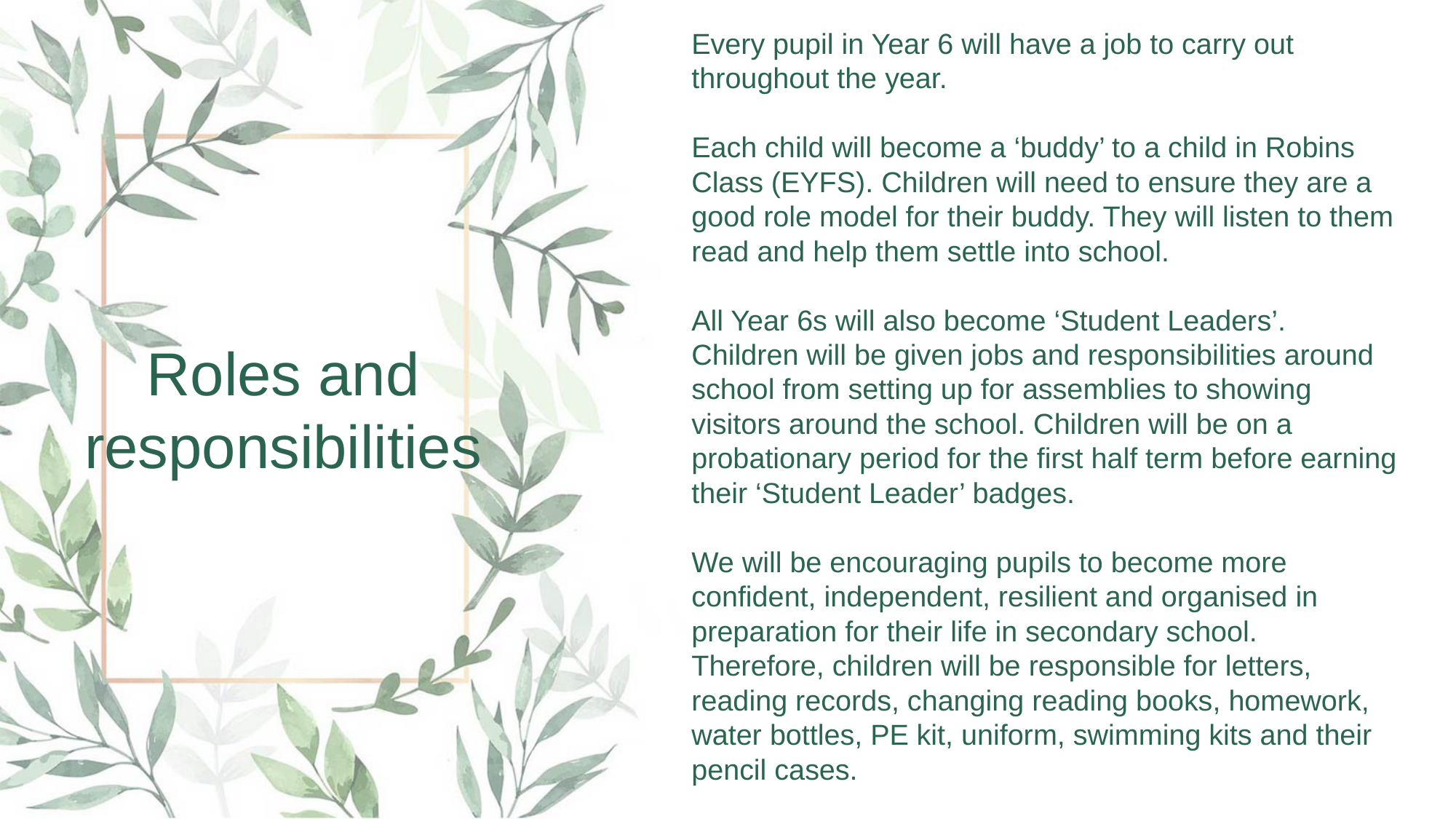

Every pupil in Year 6 will have a job to carry out throughout the year.

Each child will become a ‘buddy’ to a child in Robins Class (EYFS). Children will need to ensure they are a good role model for their buddy. They will listen to them read and help them settle into school.

All Year 6s will also become ‘Student Leaders’. Children will be given jobs and responsibilities around school from setting up for assemblies to showing visitors around the school. Children will be on a probationary period for the first half term before earning their ‘Student Leader’ badges.

We will be encouraging pupils to become more confident, independent, resilient and organised in preparation for their life in secondary school. Therefore, children will be responsible for letters, reading records, changing reading books, homework, water bottles, PE kit, uniform, swimming kits and their pencil cases.
Roles and responsibilities